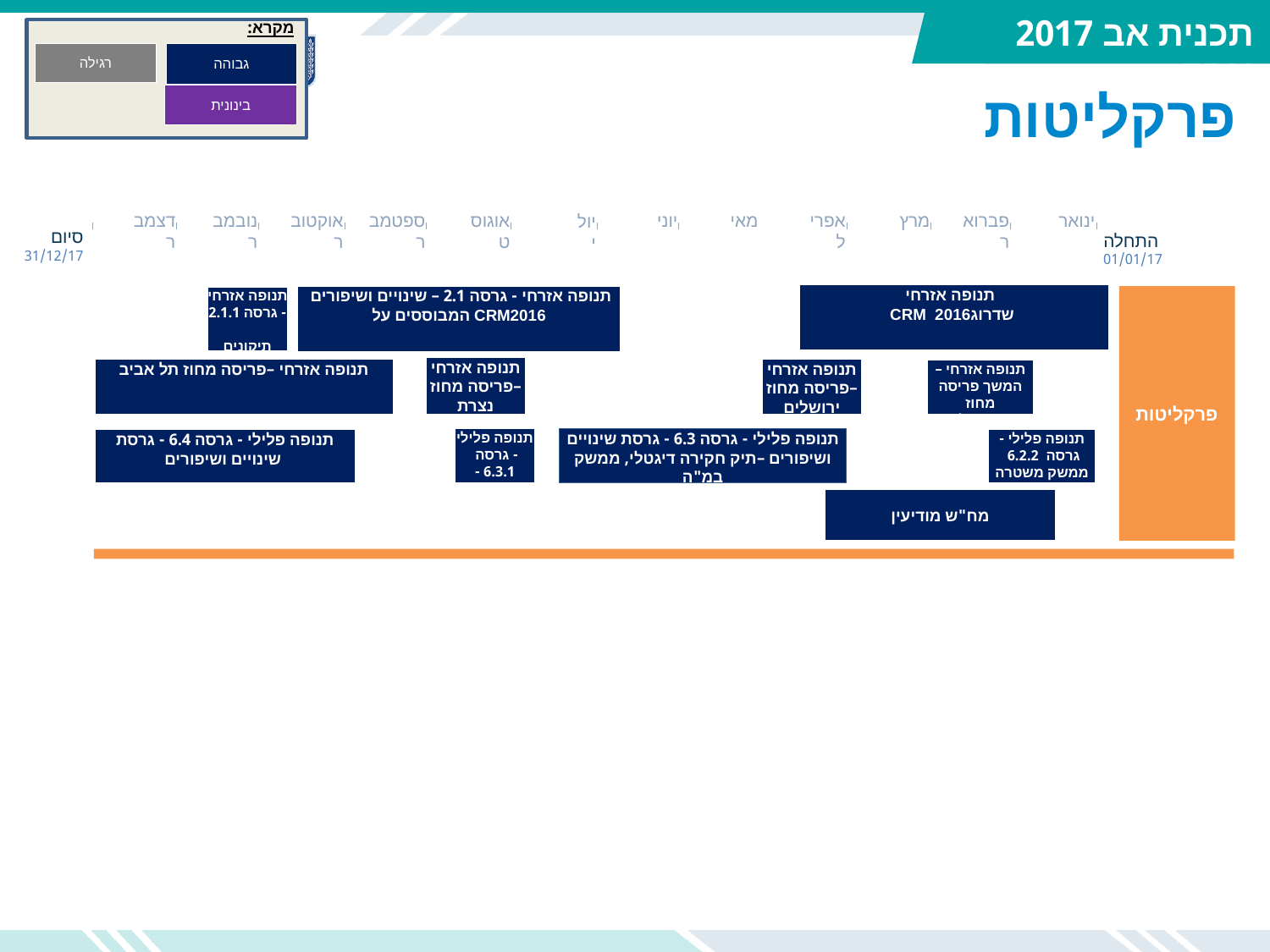

תכנית אב 2017
מקרא:

רגילה
גבוהה
בינונית
# פרקליטות

דצמבר
נובמבר
אוקטובר
ספטמבר
אוגוסט
יוני
מאי
אפריל
מרץ
פברואר
ינואר
יולי

סיום
31/12/17
התחלה
01/01/17
תנופה אזרחי
CRM  2016שדרוג
פרקליטות
תנופה אזרחי - גרסה 2.1 – שינויים ושיפורים  המבוססים על CRM2016
תנופה אזרחי - גרסה 2.1.1
תיקונים
תנופה אזרחי –פריסה מחוז נצרת
תנופה אזרחי –פריסה מחוז תל אביב
תנופה אזרחי –פריסה מחוז ירושלים
תנופה אזרחי – המשך פריסה מחוז מרכז-פרקליטים
תנופה פלילי - גרסה  6.3.1 -תיקונים
תנופה פלילי - גרסה 6.3 - גרסת שינויים ושיפורים –תיק חקירה דיגטלי, ממשק במ"ה
תנופה פלילי - גרסה 6.4 - גרסת שינויים ושיפורים
תנופה פלילי - גרסה  6.2.2
ממשק משטרה
מח"ש מודיעין